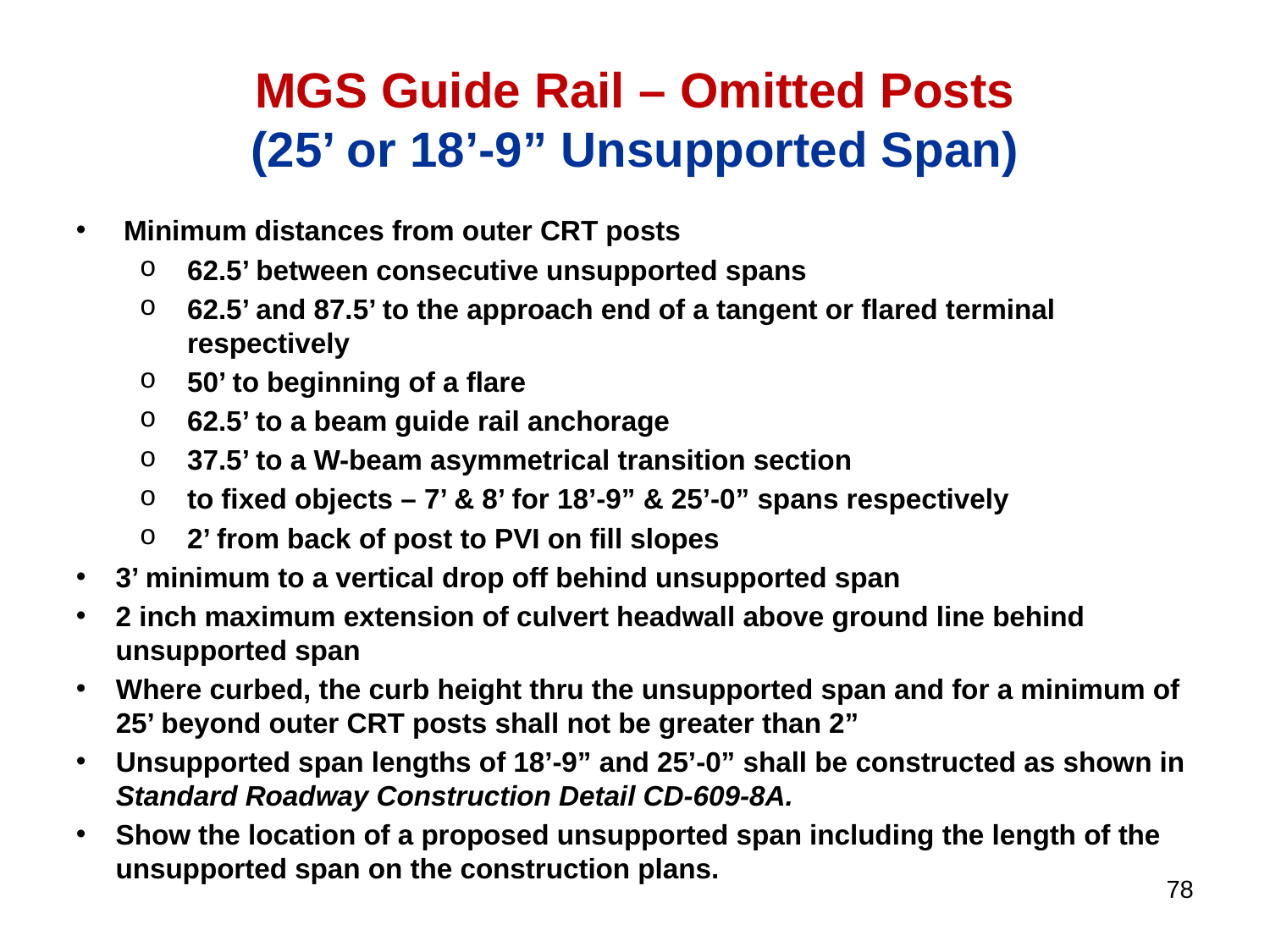

# MGS Guide Rail – Omitted Posts (25’ or 18’-9” Unsupported Span)
Minimum distances from outer CRT posts
62.5’ between consecutive unsupported spans
62.5’ and 87.5’ to the approach end of a tangent or flared terminal respectively
50’ to beginning of a flare
62.5’ to a beam guide rail anchorage
37.5’ to a W-beam asymmetrical transition section
to fixed objects – 7’ & 8’ for 18’-9” & 25’-0” spans respectively
2’ from back of post to PVI on fill slopes
3’ minimum to a vertical drop off behind unsupported span
2 inch maximum extension of culvert headwall above ground line behind unsupported span
Where curbed, the curb height thru the unsupported span and for a minimum of 25’ beyond outer CRT posts shall not be greater than 2”
Unsupported span lengths of 18’-9” and 25’-0” shall be constructed as shown in Standard Roadway Construction Detail CD-609-8A.
Show the location of a proposed unsupported span including the length of the unsupported span on the construction plans.
78